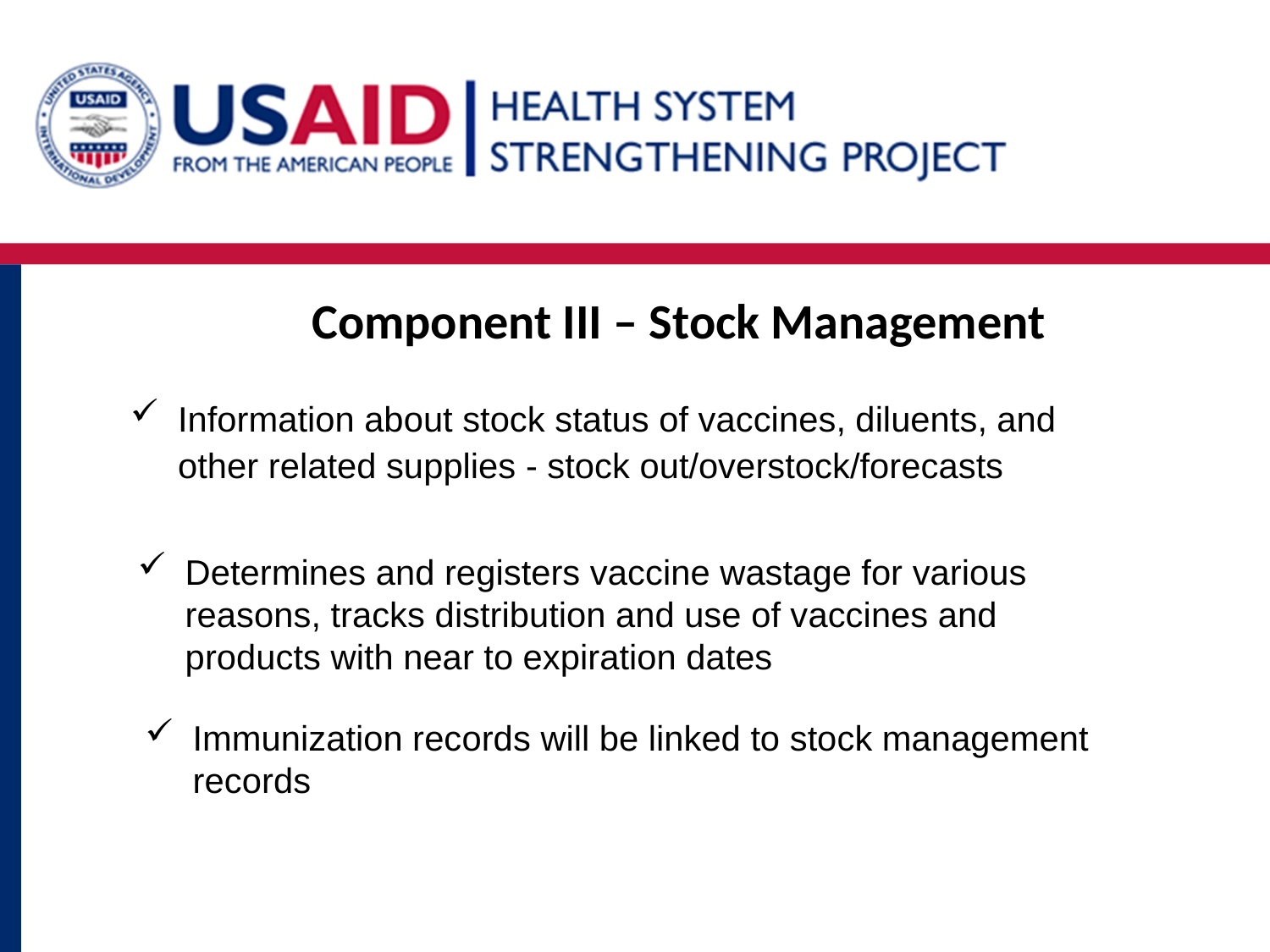

Component III – Stock Management
Component III – Stock Management
Information about stock status of vaccines, diluents, and other related supplies - stock out/overstock/forecasts

Determines and registers vaccine wastage for various reasons, tracks distribution and use of vaccines and products with near to expiration dates

Immunization records will be linked to stock management records